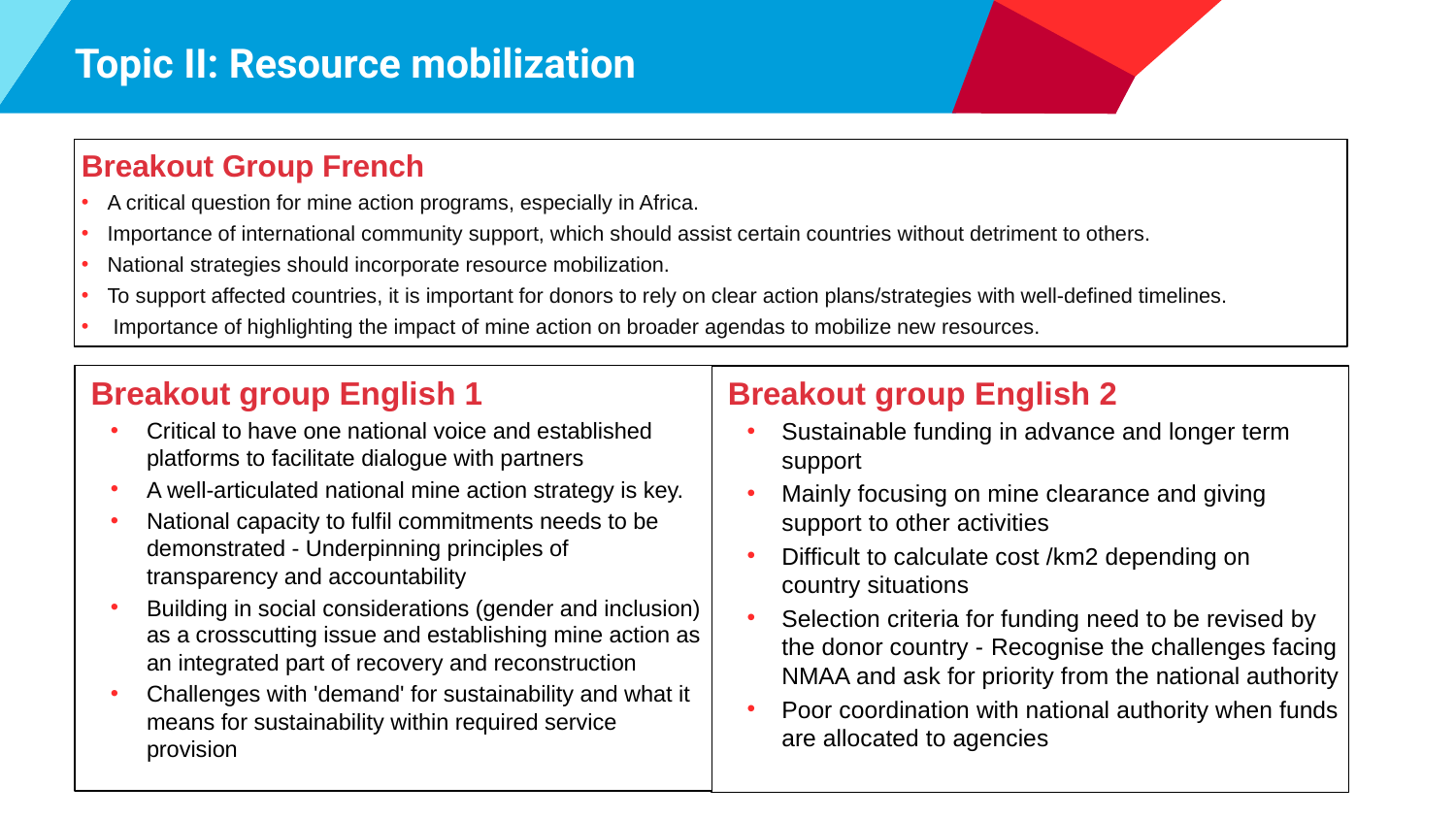

# Topic II: Resource mobilization
Breakout Group French
A critical question for mine action programs, especially in Africa.
Importance of international community support, which should assist certain countries without detriment to others.
National strategies should incorporate resource mobilization.
To support affected countries, it is important for donors to rely on clear action plans/strategies with well-defined timelines.
 Importance of highlighting the impact of mine action on broader agendas to mobilize new resources.
 Breakout group English 1
Critical to have one national voice and established platforms to facilitate dialogue with partners
A well-articulated national mine action strategy is key.
National capacity to fulfil commitments needs to be demonstrated - Underpinning principles of transparency and accountability
Building in social considerations (gender and inclusion) as a crosscutting issue and establishing mine action as an integrated part of recovery and reconstruction
Challenges with 'demand' for sustainability and what it means for sustainability within required service provision

 Breakout group English 2
Sustainable funding in advance and longer term support
Mainly focusing on mine clearance and giving support to other activities
Difficult to calculate cost /km2 depending on country situations
Selection criteria for funding need to be revised by the donor country - Recognise the challenges facing NMAA and ask for priority from the national authority
Poor coordination with national authority when funds are allocated to agencies